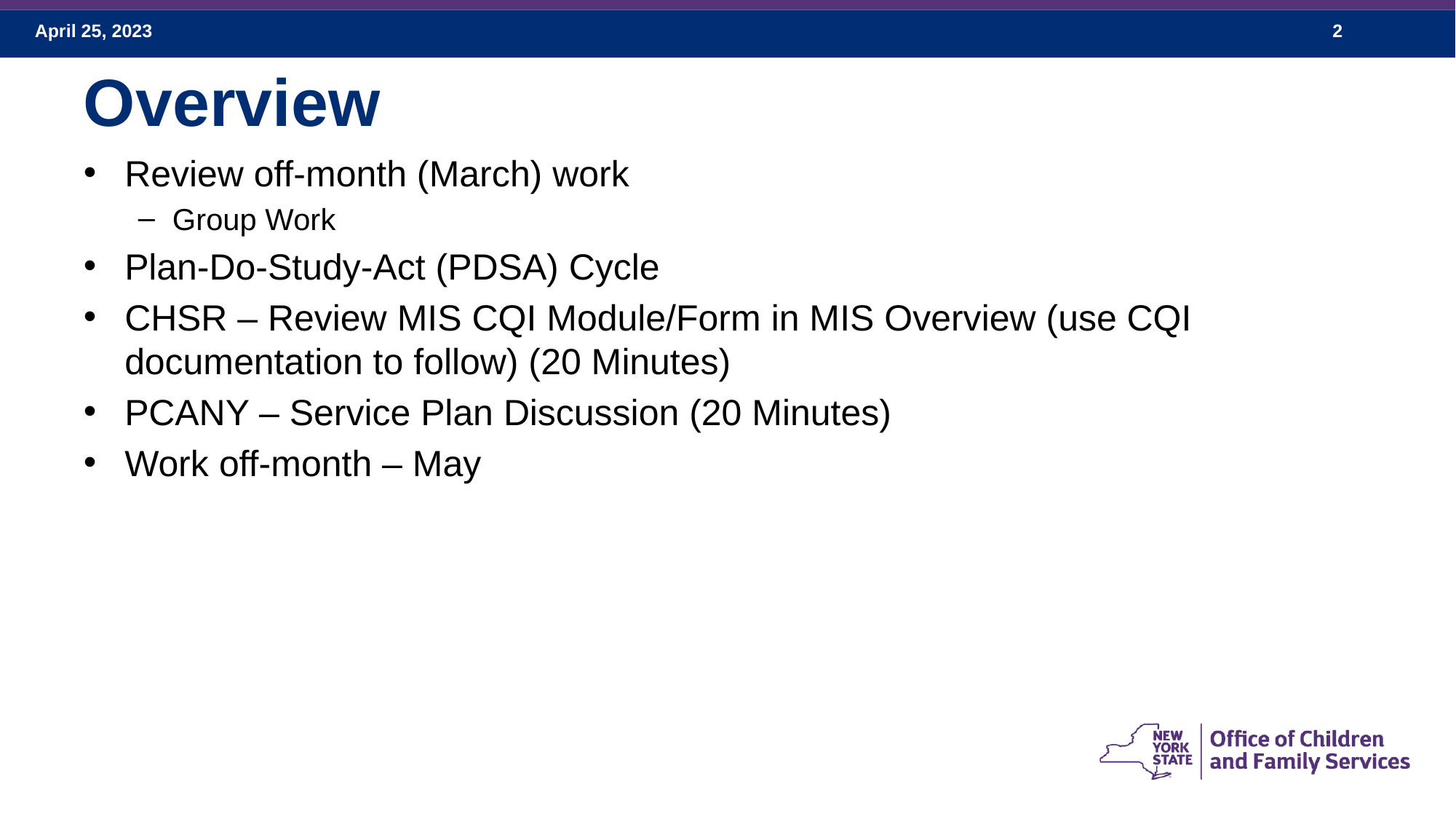

# Overview
Review off-month (March) work
Group Work
Plan-Do-Study-Act (PDSA) Cycle
CHSR – Review MIS CQI Module/Form in MIS Overview (use CQI documentation to follow) (20 Minutes)
PCANY – Service Plan Discussion (20 Minutes)
Work off-month – May